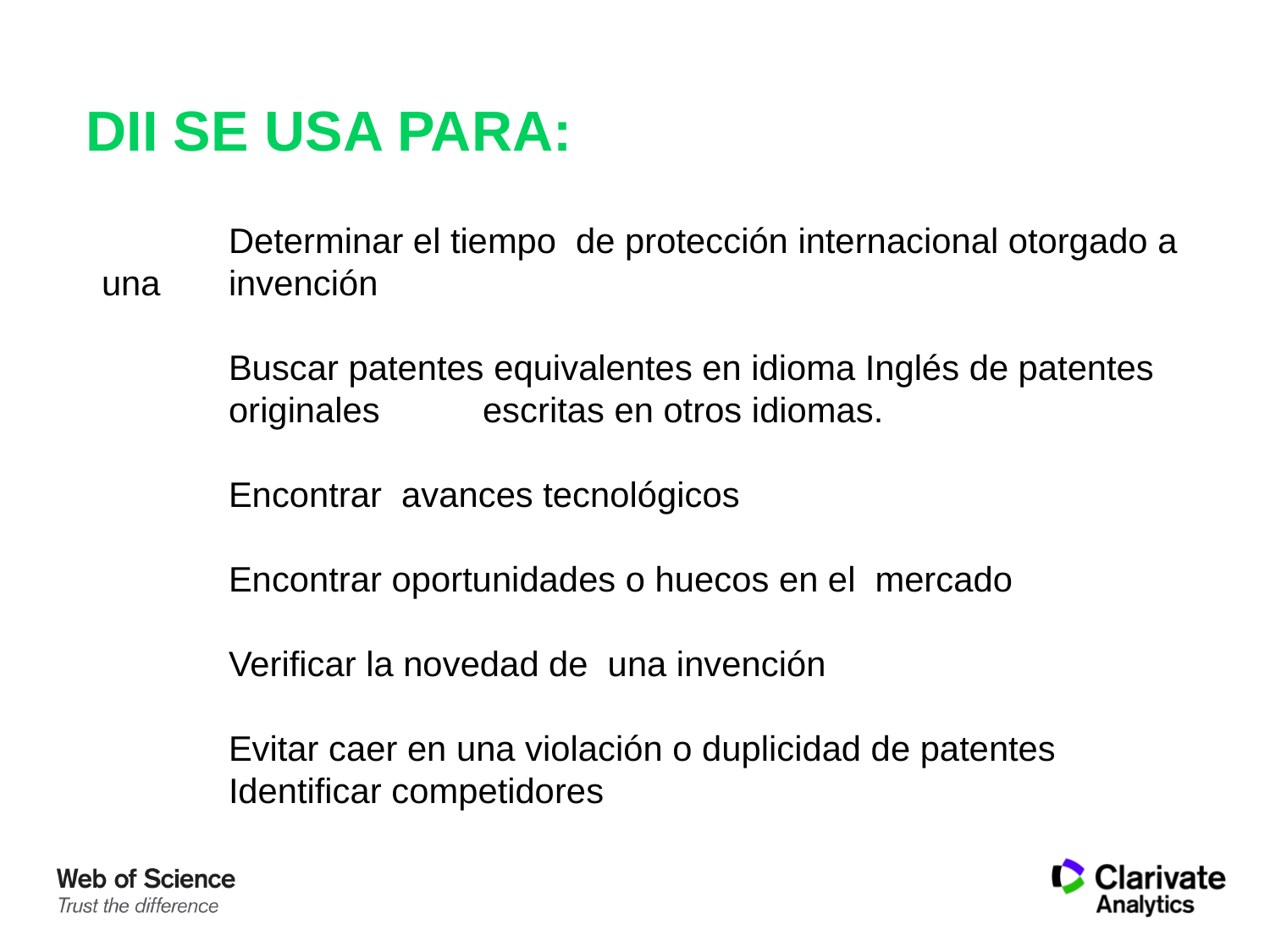

DII SE USA PARA:
# Determinar el tiempo  de protección internacional otorgado a una 	invención Buscar patentes equivalentes en idioma Inglés de patentes 	originales 	escritas en otros idiomas. Encontrar  avances tecnológicos Encontrar oportunidades o huecos en el  mercado Verificar la novedad de  una invención Evitar caer en una violación o duplicidad de patentes Identificar competidores